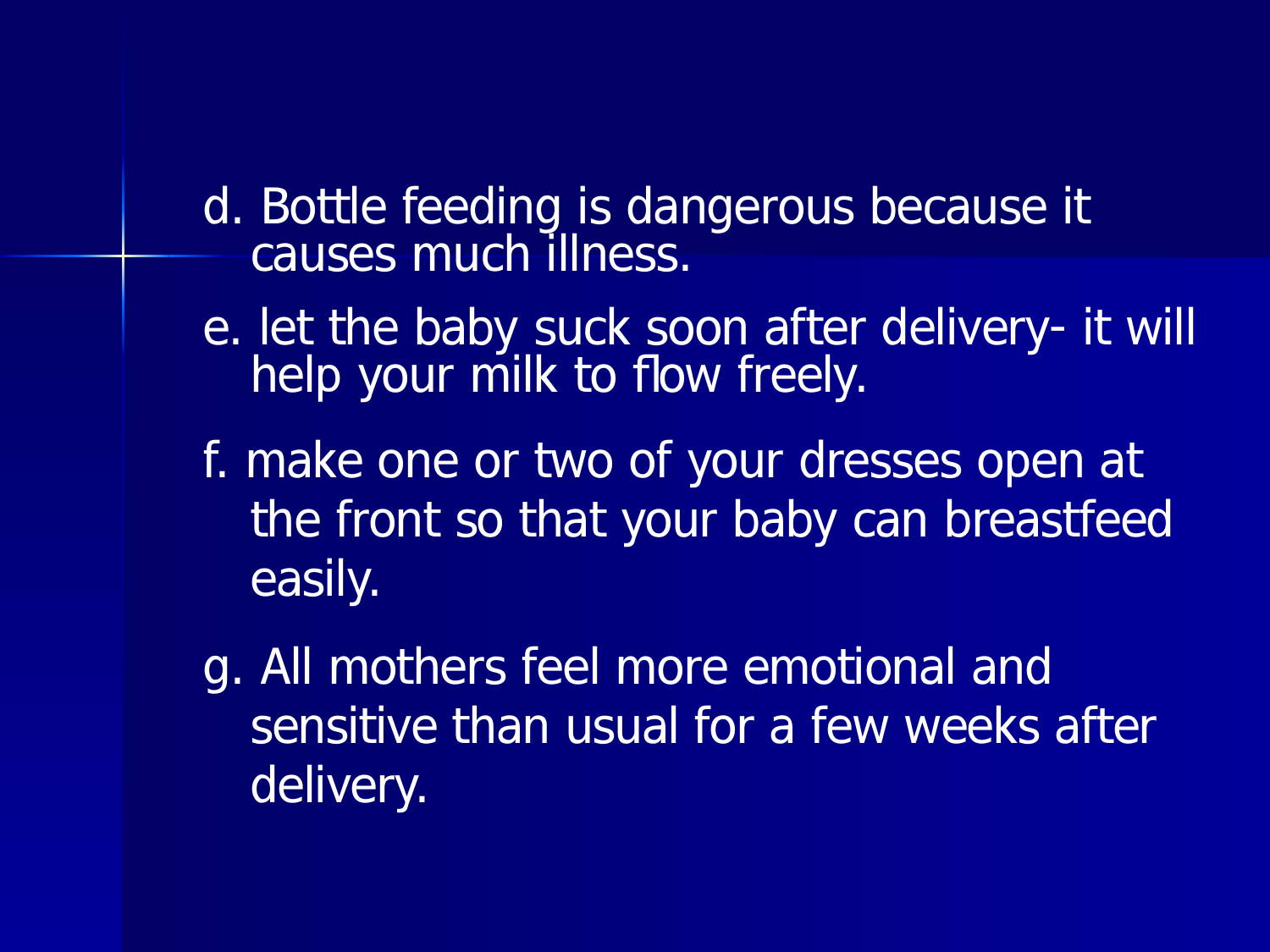

d. Bottle feeding is dangerous because it causes much illness.

e. let the baby suck soon after delivery- it will help your milk to flow freely.

f. make one or two of your dresses open at the front so that your baby can breastfeed easily.

g. All mothers feel more emotional and sensitive than usual for a few weeks after delivery.